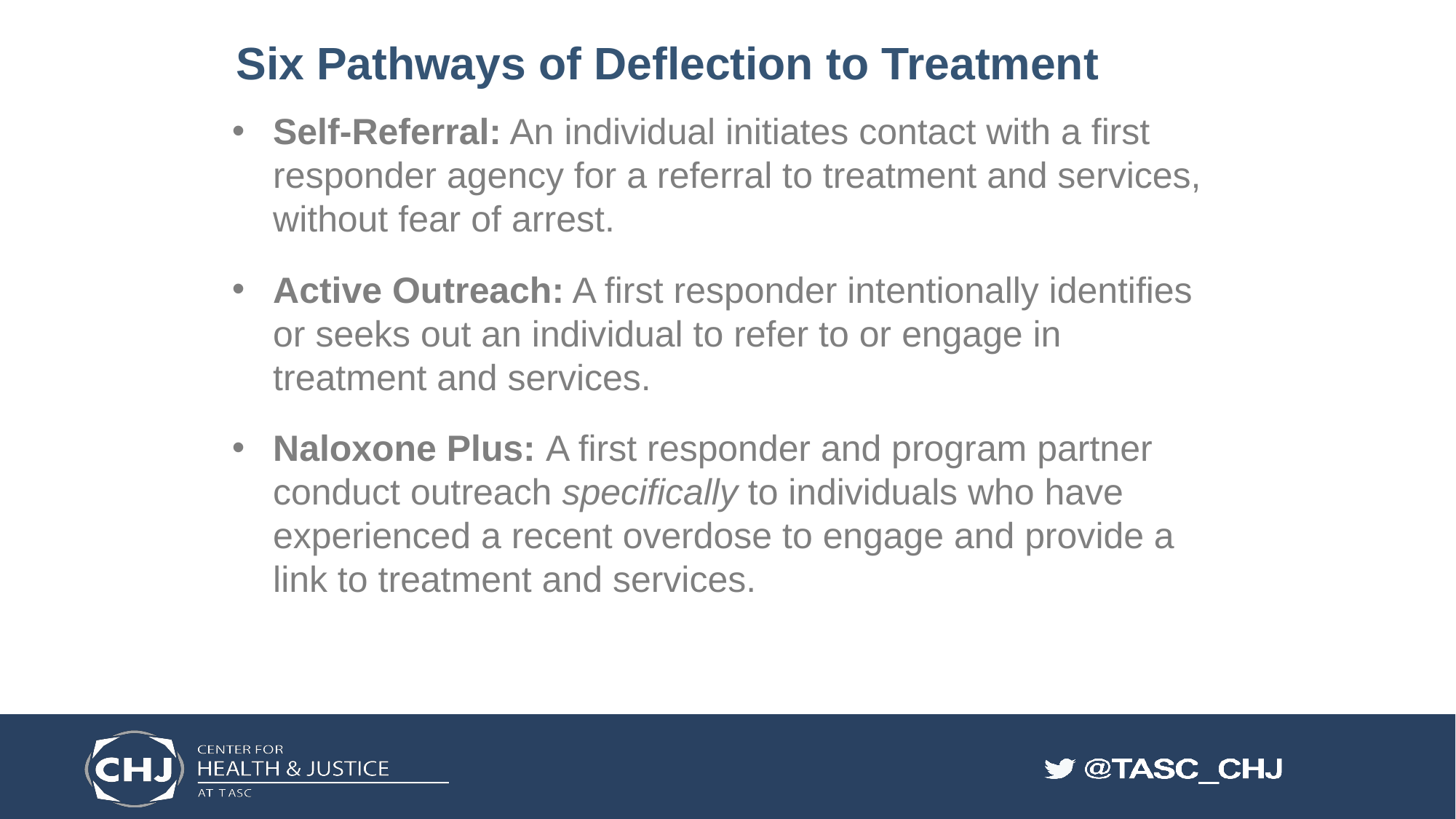

# Six Pathways of Deflection to Treatment
Self-Referral: An individual initiates contact with a first responder agency for a referral to treatment and services, without fear of arrest.
Active Outreach: A first responder intentionally identifies or seeks out an individual to refer to or engage in treatment and services.
Naloxone Plus: A first responder and program partner conduct outreach specifically to individuals who have experienced a recent overdose to engage and provide a link to treatment and services.